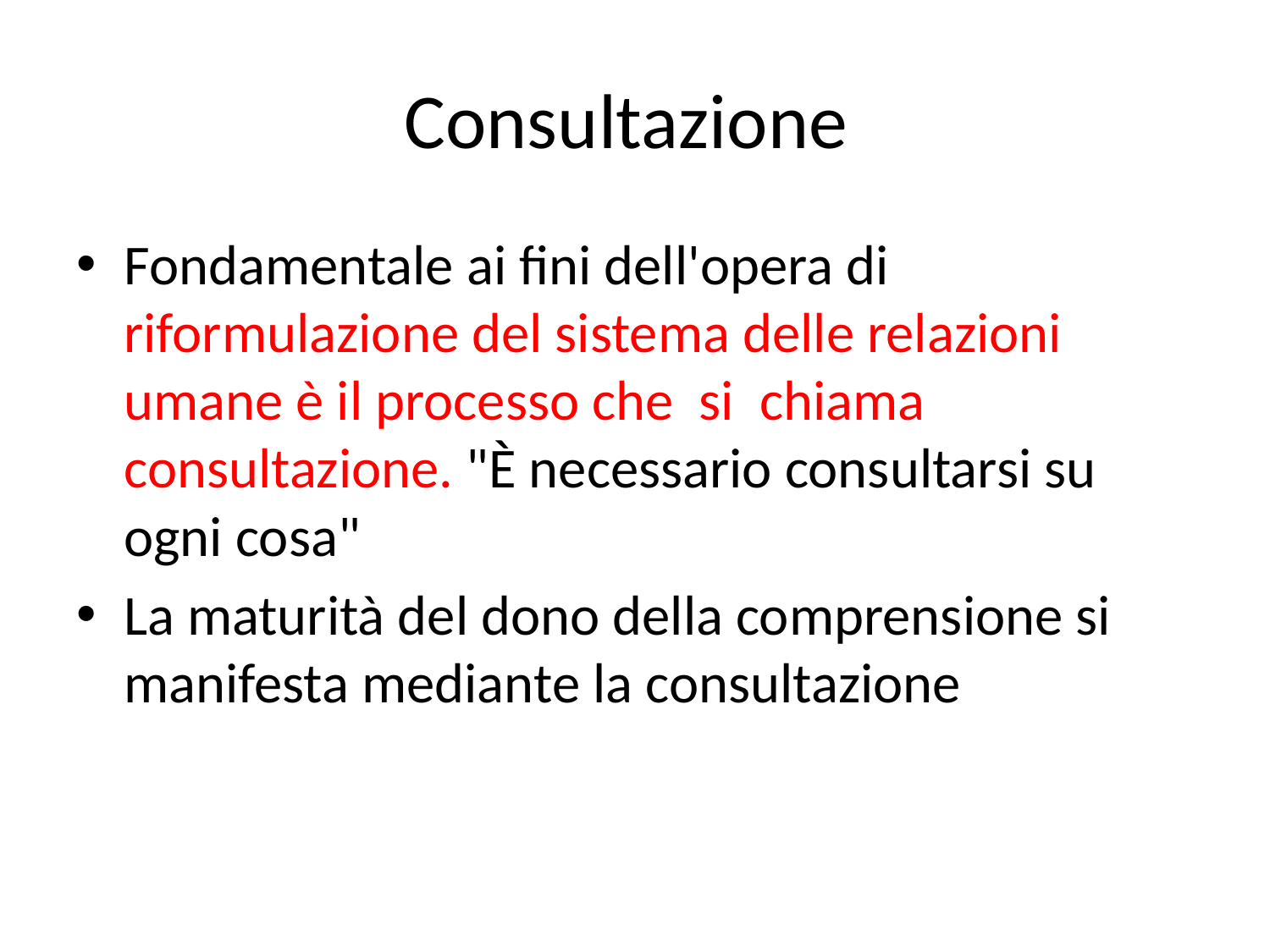

# Consultazione
Fondamentale ai fini dell'opera di riformulazione del sistema delle relazioni umane è il processo che  si  chiama consultazione. "È necessario consultarsi su ogni cosa"
La maturità del dono della comprensione si manifesta mediante la consultazione